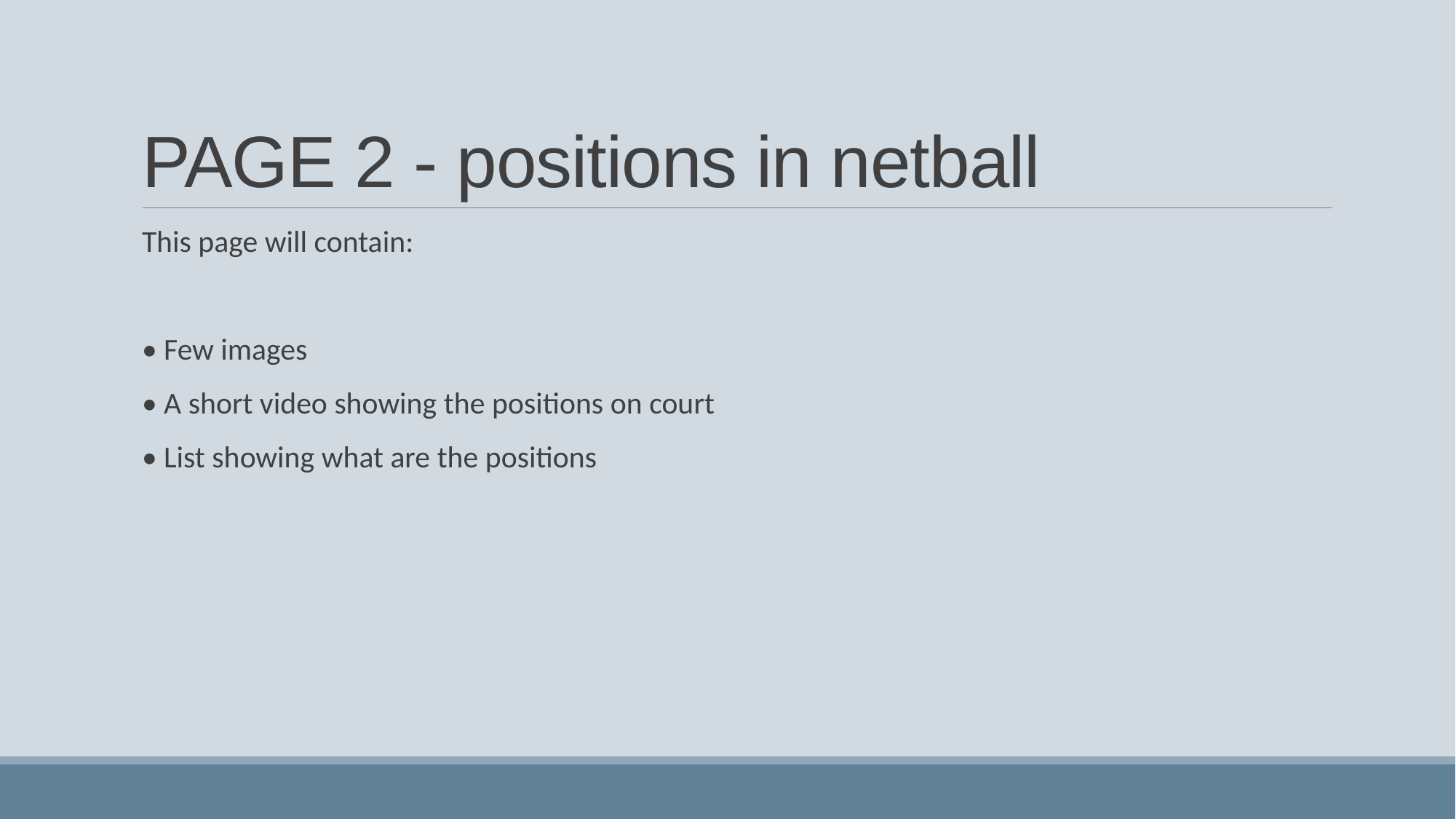

# PAGE 2 - positions in netball
This page will contain:

• Few images
• A short video showing the positions on court
• List showing what are the positions